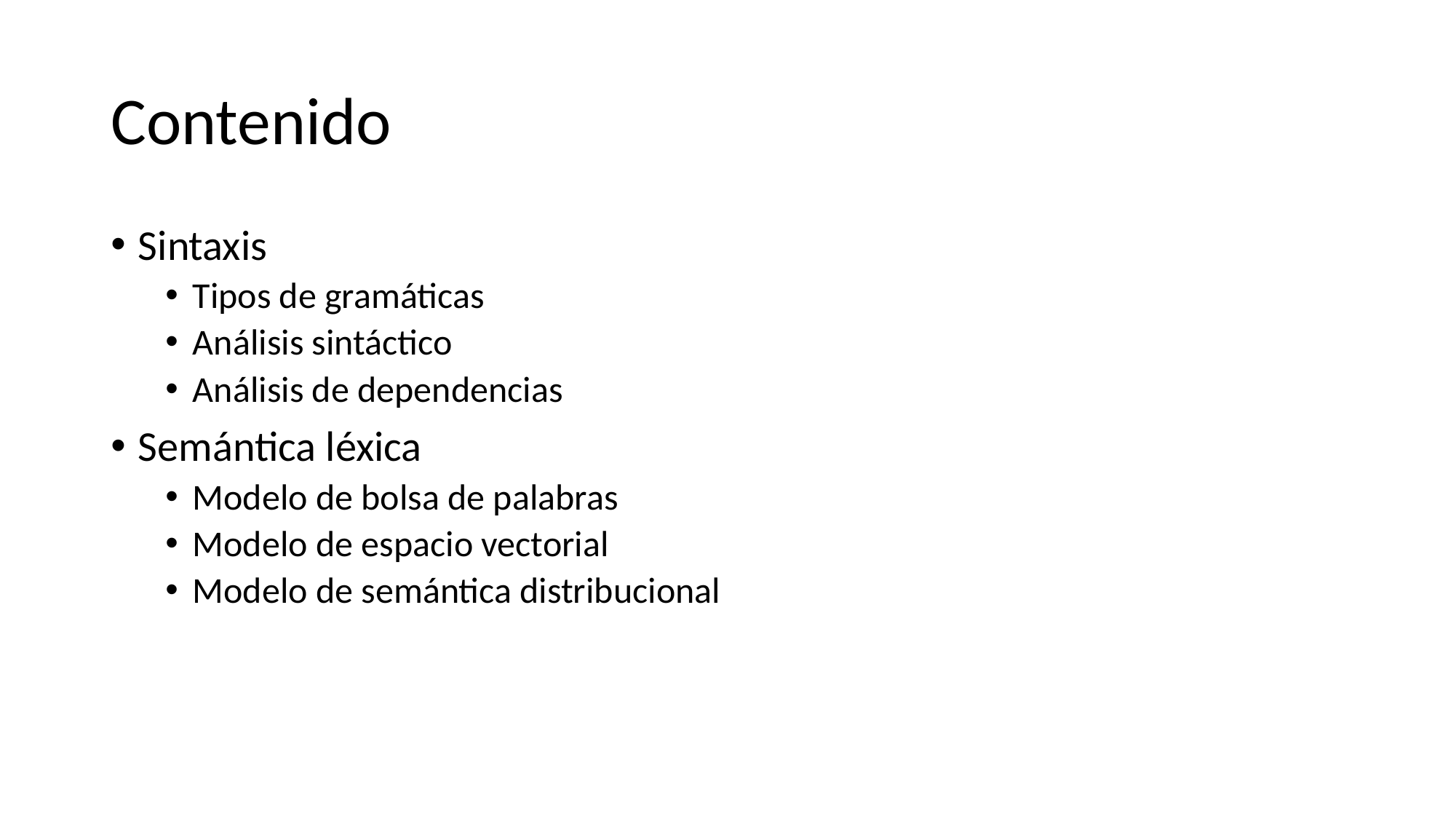

# Contenido
Sintaxis
Tipos de gramáticas
Análisis sintáctico
Análisis de dependencias
Semántica léxica
Modelo de bolsa de palabras
Modelo de espacio vectorial
Modelo de semántica distribucional